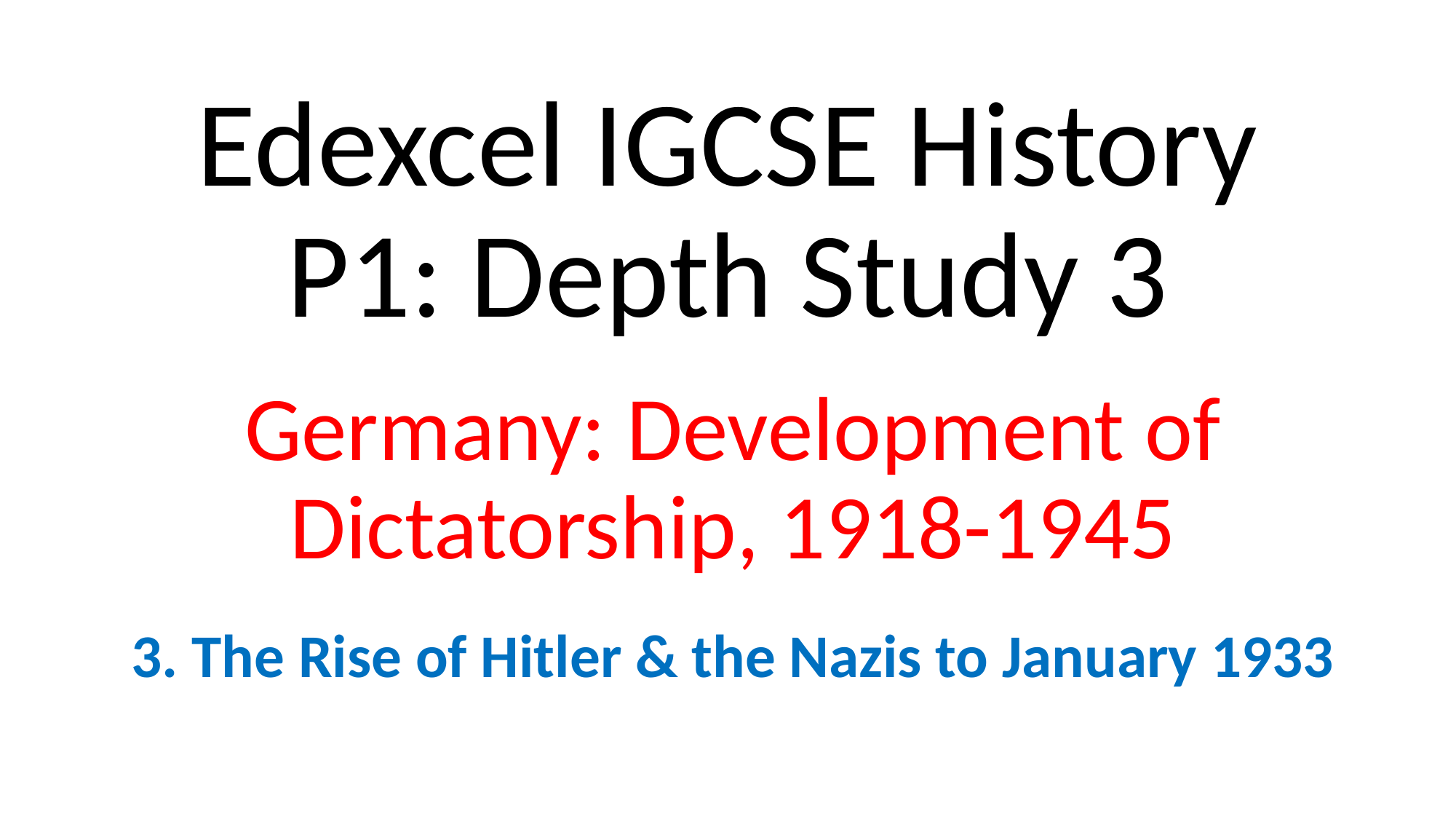

# Edexcel IGCSE History P1: Depth Study 3
Germany: Development of Dictatorship, 1918-1945

3. The Rise of Hitler & the Nazis to January 1933